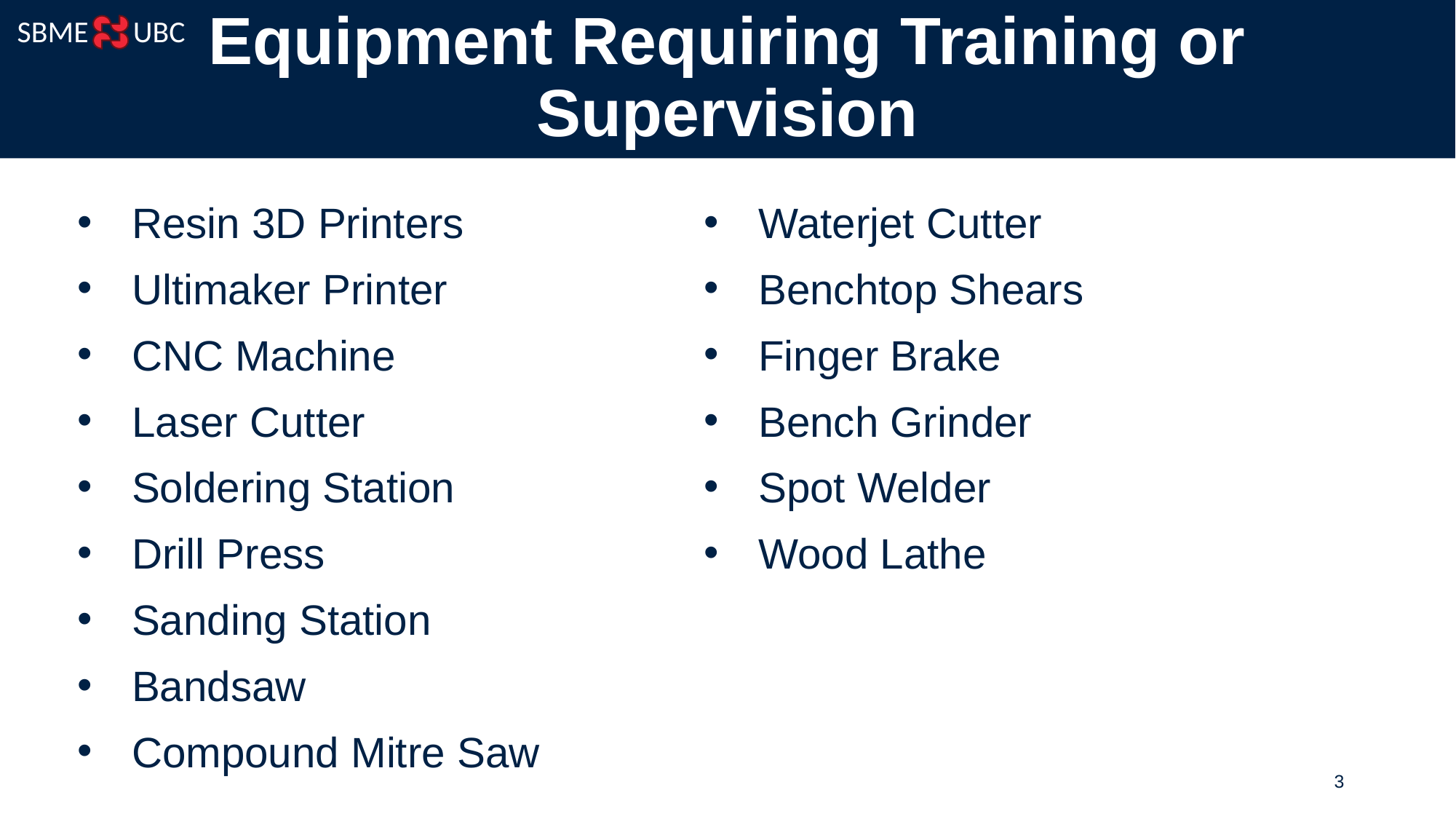

# Equipment Requiring Training or Supervision
UBC
SBME

Resin 3D Printers
Ultimaker Printer
CNC Machine
Laser Cutter
Soldering Station
Drill Press
Sanding Station
Bandsaw
Compound Mitre Saw
Waterjet Cutter
Benchtop Shears
Finger Brake
Bench Grinder
Spot Welder
Wood Lathe
3